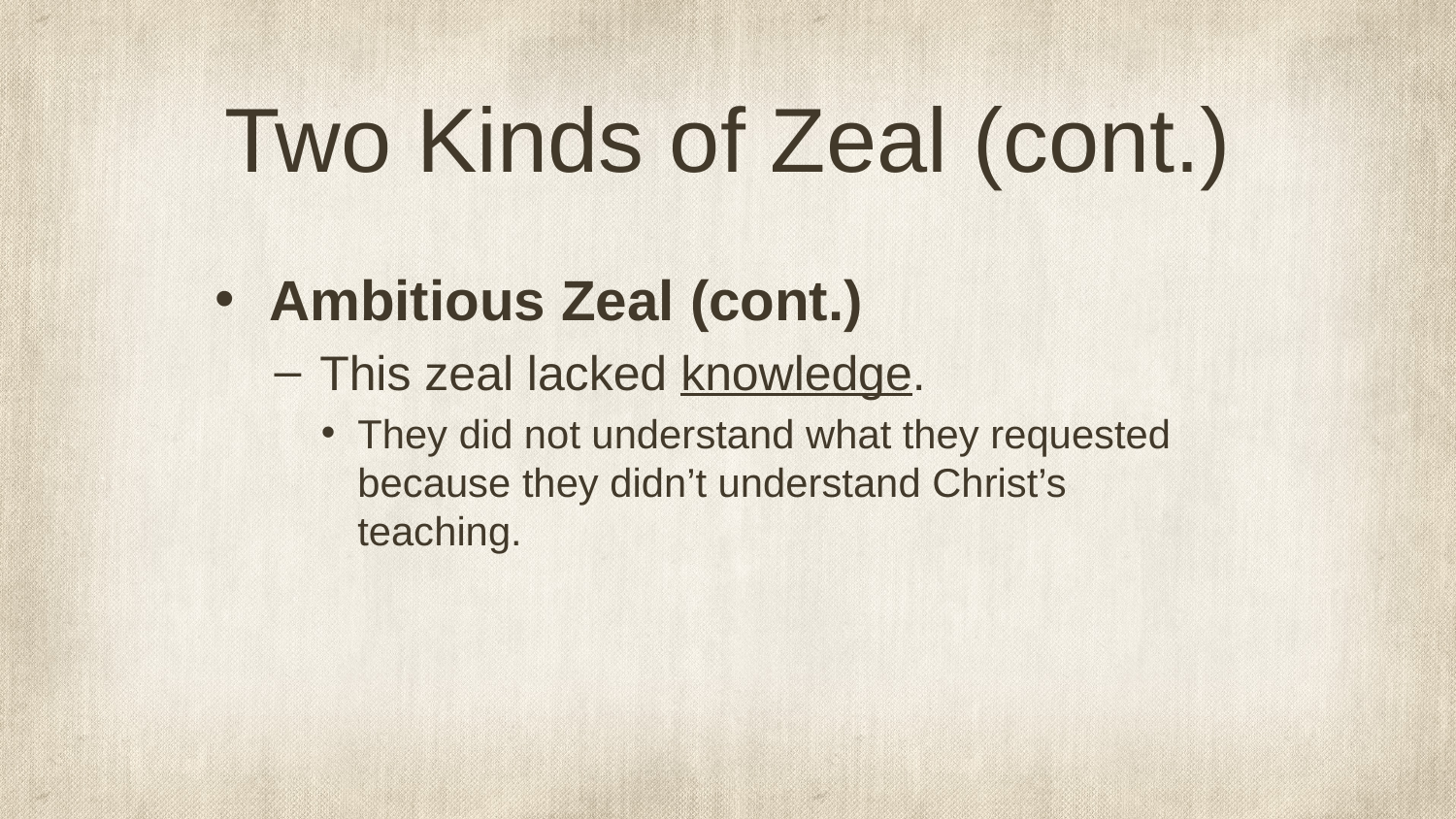

# Two Kinds of Zeal (cont.)
Ambitious Zeal (cont.)
This zeal lacked knowledge.
They did not understand what they requested because they didn’t understand Christ’s teaching.